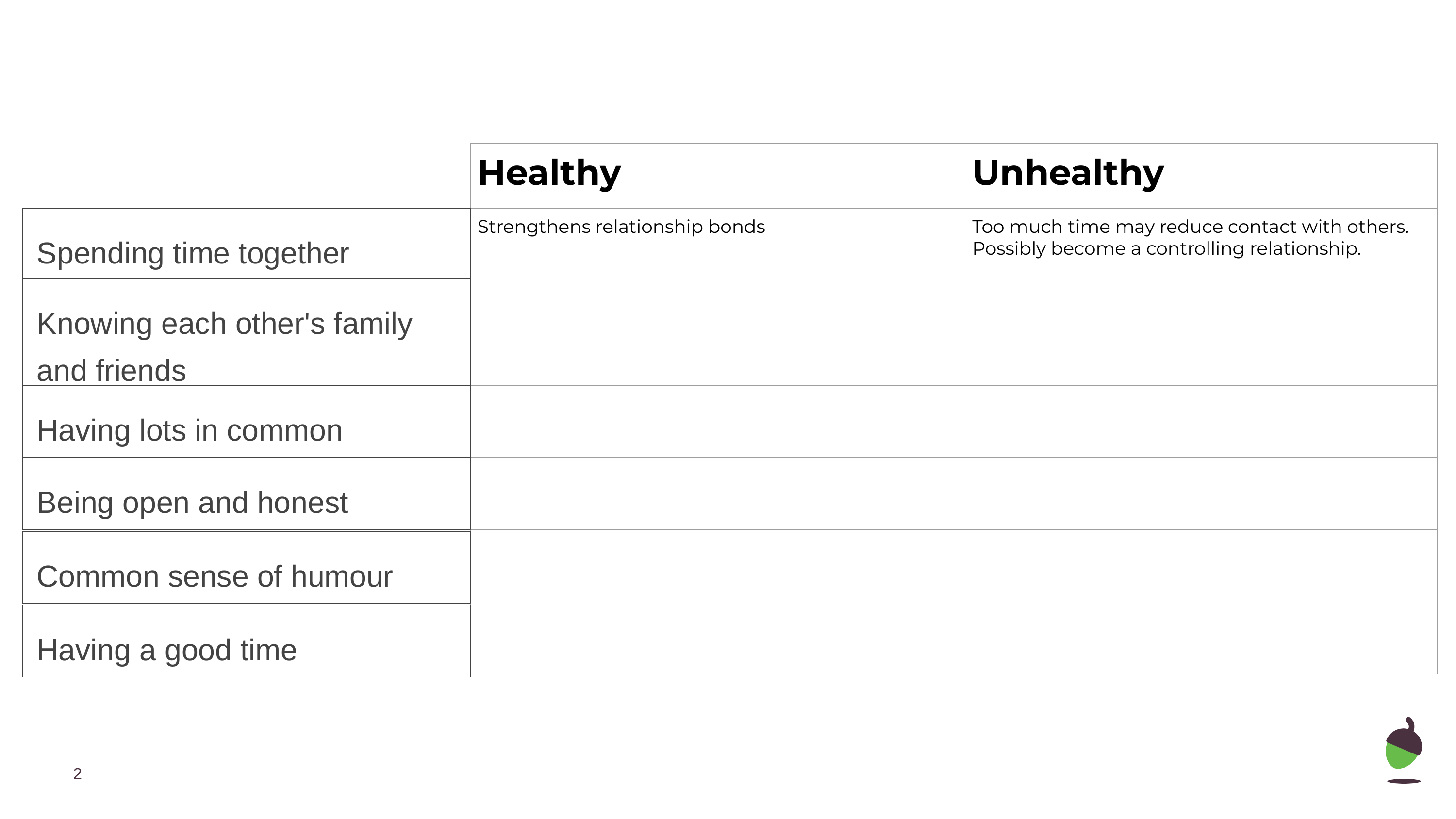

| Healthy | Unhealthy |
| --- | --- |
| Strengthens relationship bonds | Too much time may reduce contact with others. Possibly become a controlling relationship. |
|  |  |
|  |  |
|  |  |
|  |  |
|  |  |
Spending time together
Knowing each other's family and friends
Having lots in common
Being open and honest
Common sense of humour
Having a good time
2